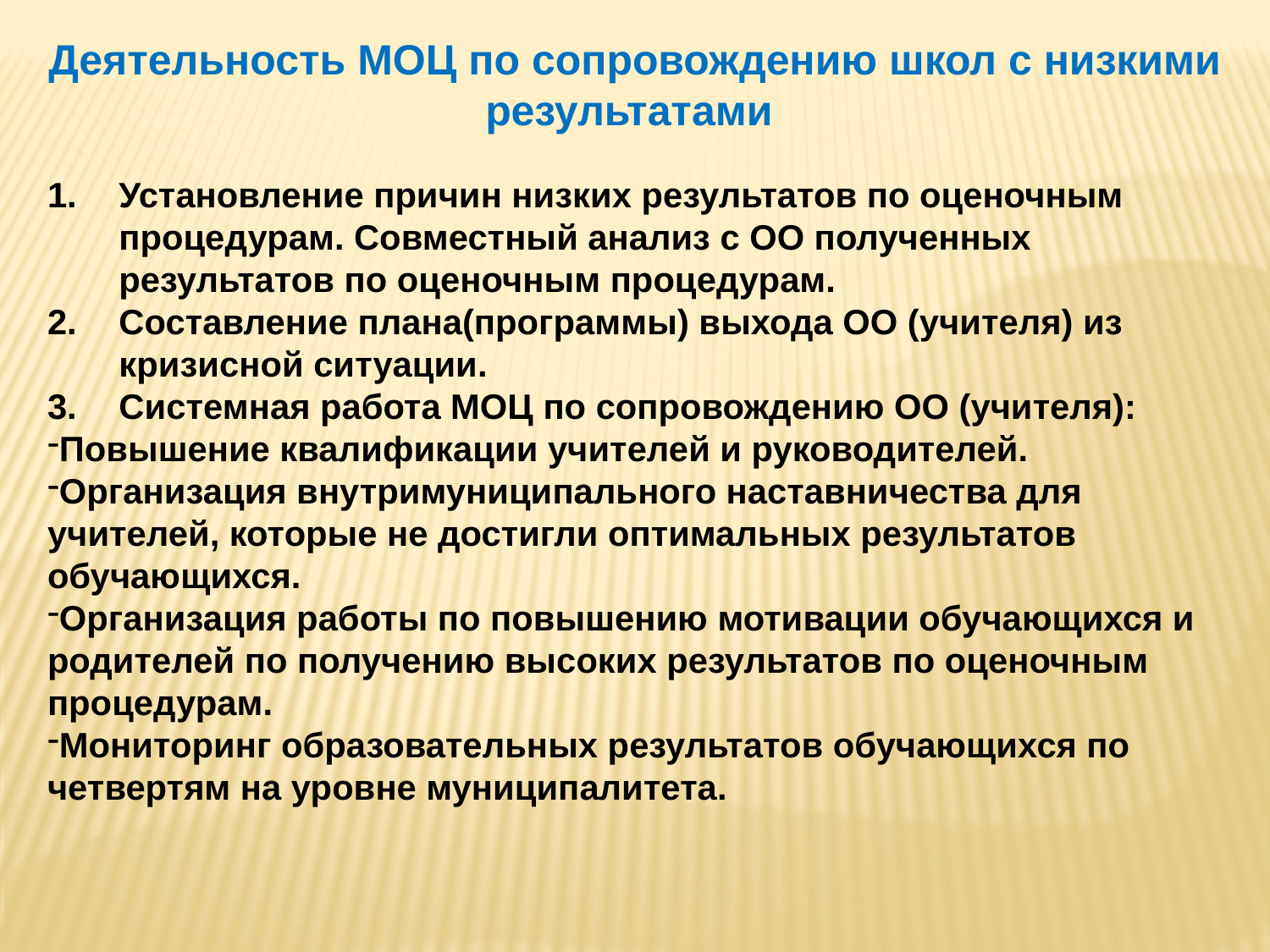

Деятельность МОЦ по сопровождению школ с низкими результатами
Установление причин низких результатов по оценочным процедурам. Совместный анализ с ОО полученных результатов по оценочным процедурам.
Составление плана(программы) выхода ОО (учителя) из кризисной ситуации.
Системная работа МОЦ по сопровождению ОО (учителя):
Повышение квалификации учителей и руководителей.
Организация внутримуниципального наставничества для учителей, которые не достигли оптимальных результатов обучающихся.
Организация работы по повышению мотивации обучающихся и родителей по получению высоких результатов по оценочным процедурам.
Мониторинг образовательных результатов обучающихся по четвертям на уровне муниципалитета.